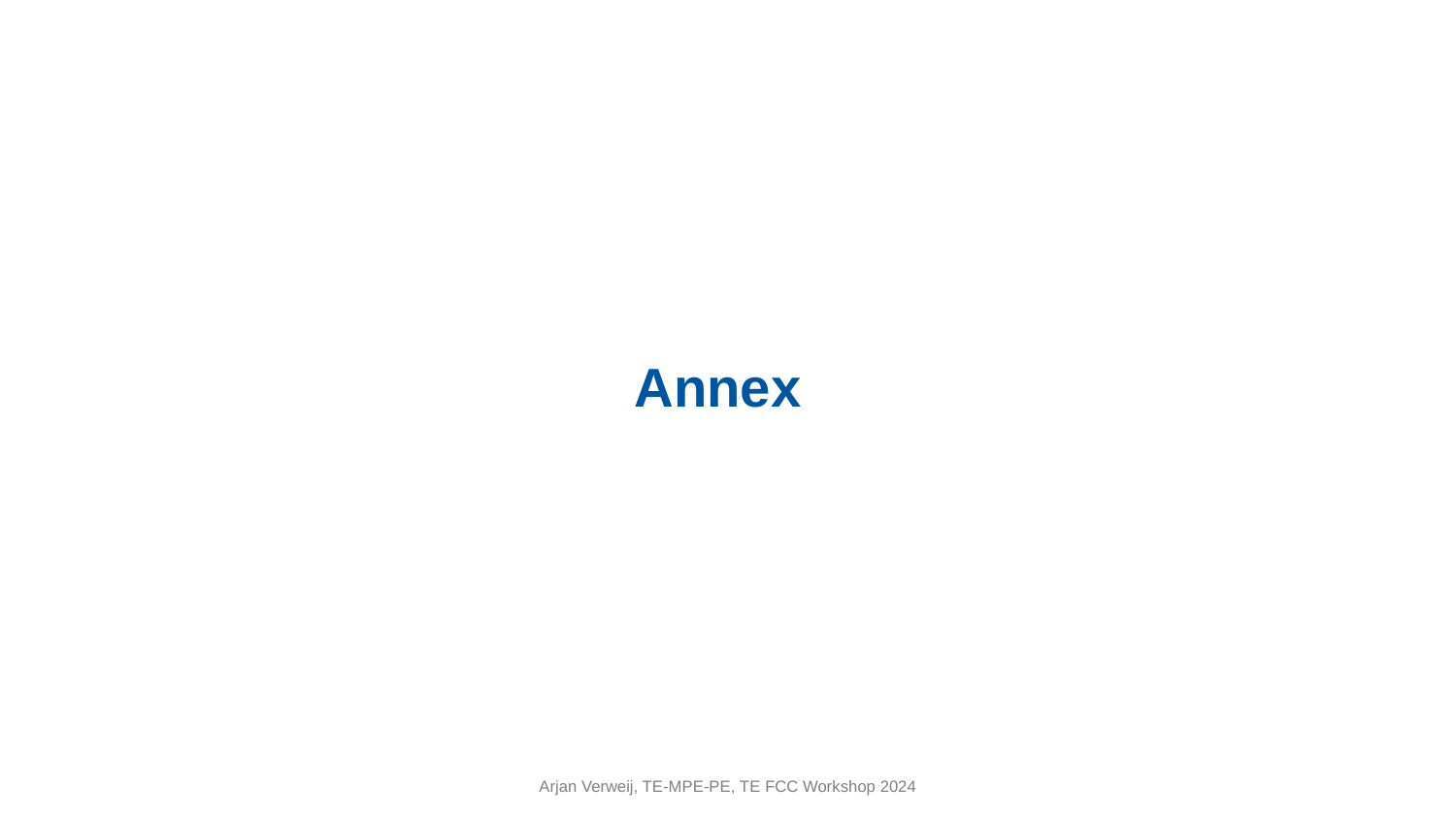

# Annex
Arjan Verweij, TE-MPE-PE, TE FCC Workshop 2024